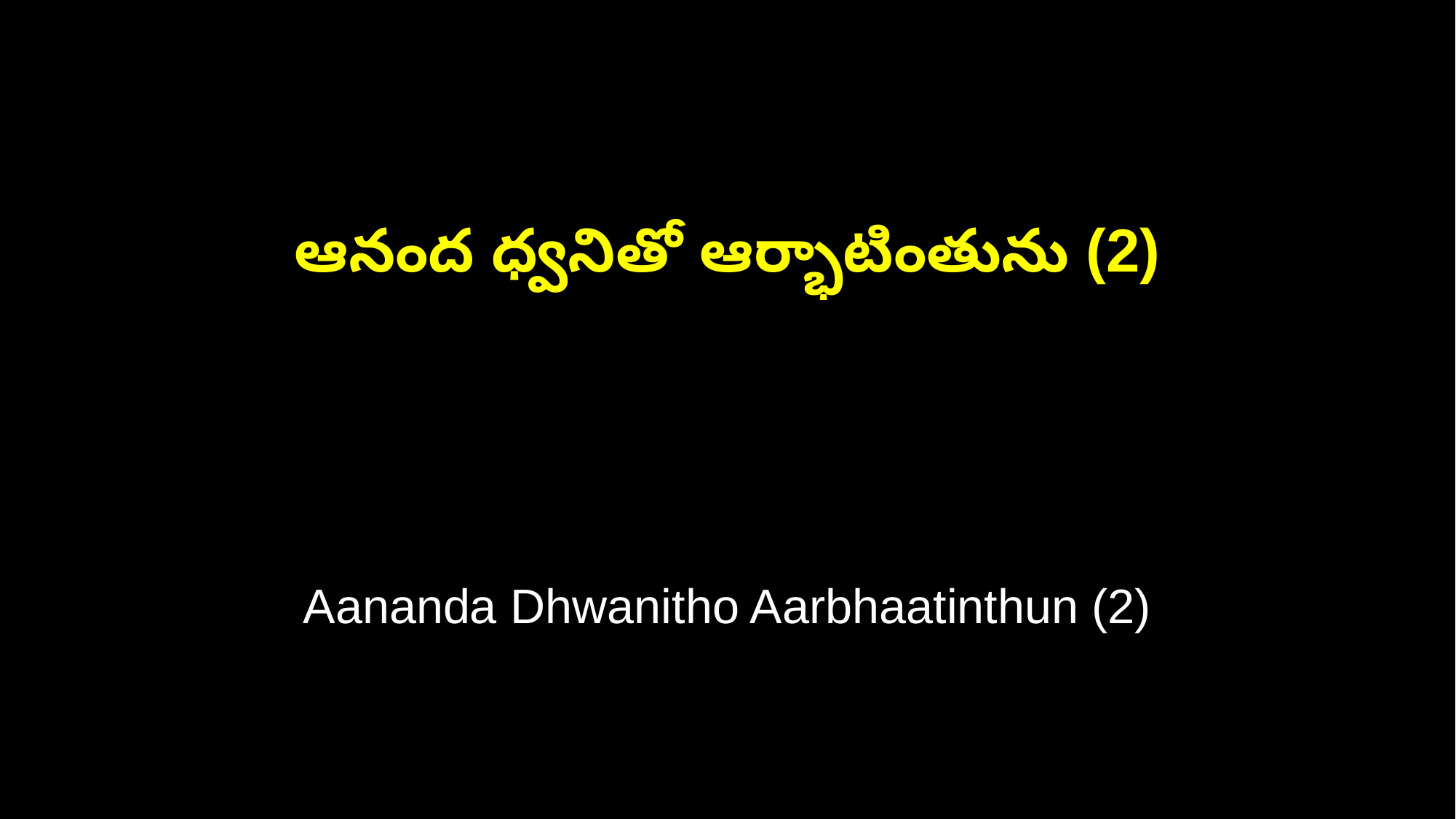

ఆనంద ధ్వనితో ఆర్భాటింతును (2)
Aananda Dhwanitho Aarbhaatinthun (2)